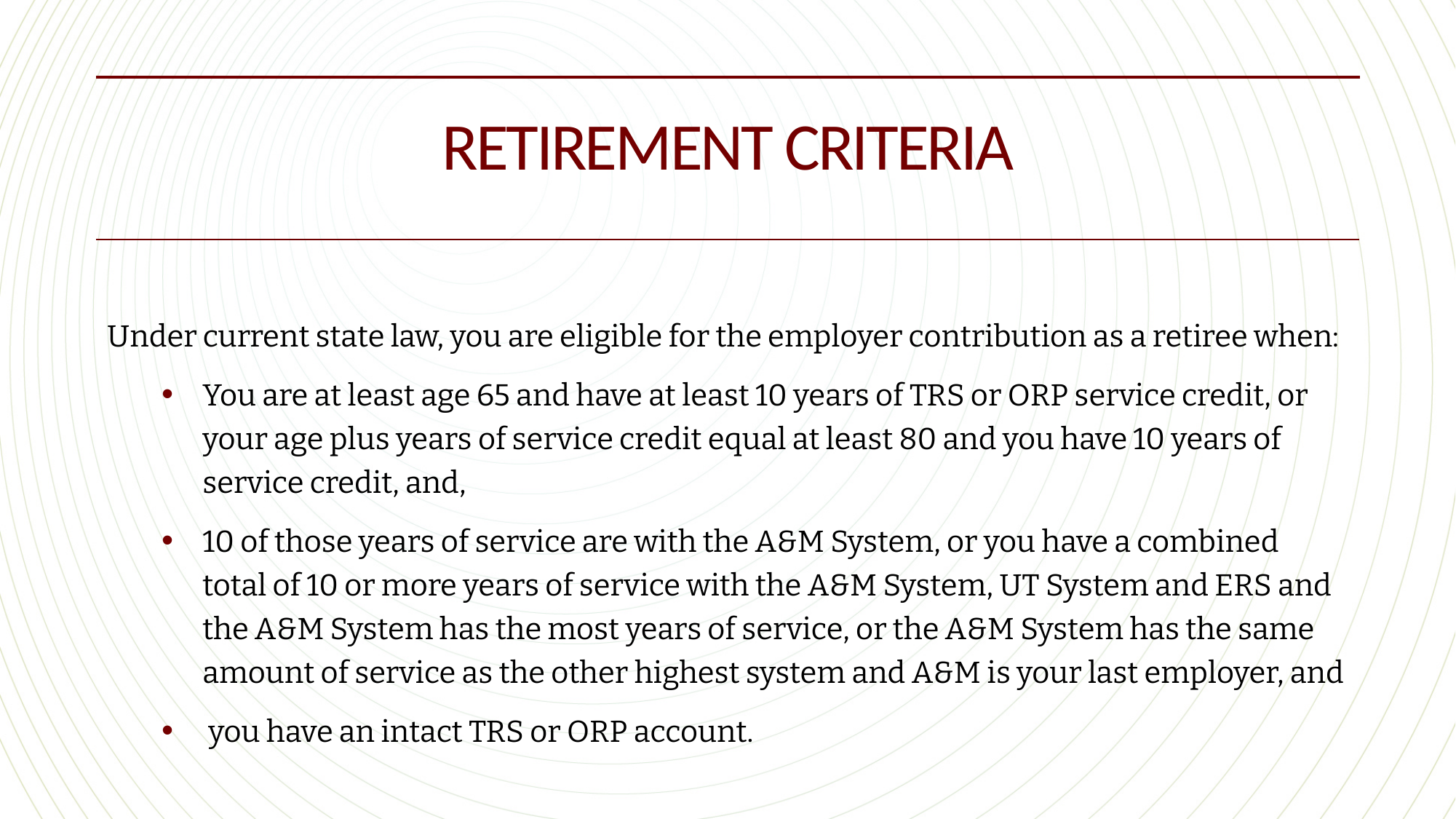

# Retirement criteria

Under current state law, you are eligible for the employer contribution as a retiree when:
You are at least age 65 and have at least 10 years of TRS or ORP service credit, or your age plus years of service credit equal at least 80 and you have 10 years of service credit, and,
10 of those years of service are with the A&M System, or you have a combined total of 10 or more years of service with the A&M System, UT System and ERS and the A&M System has the most years of service, or the A&M System has the same amount of service as the other highest system and A&M is your last employer, and
 you have an intact TRS or ORP account.